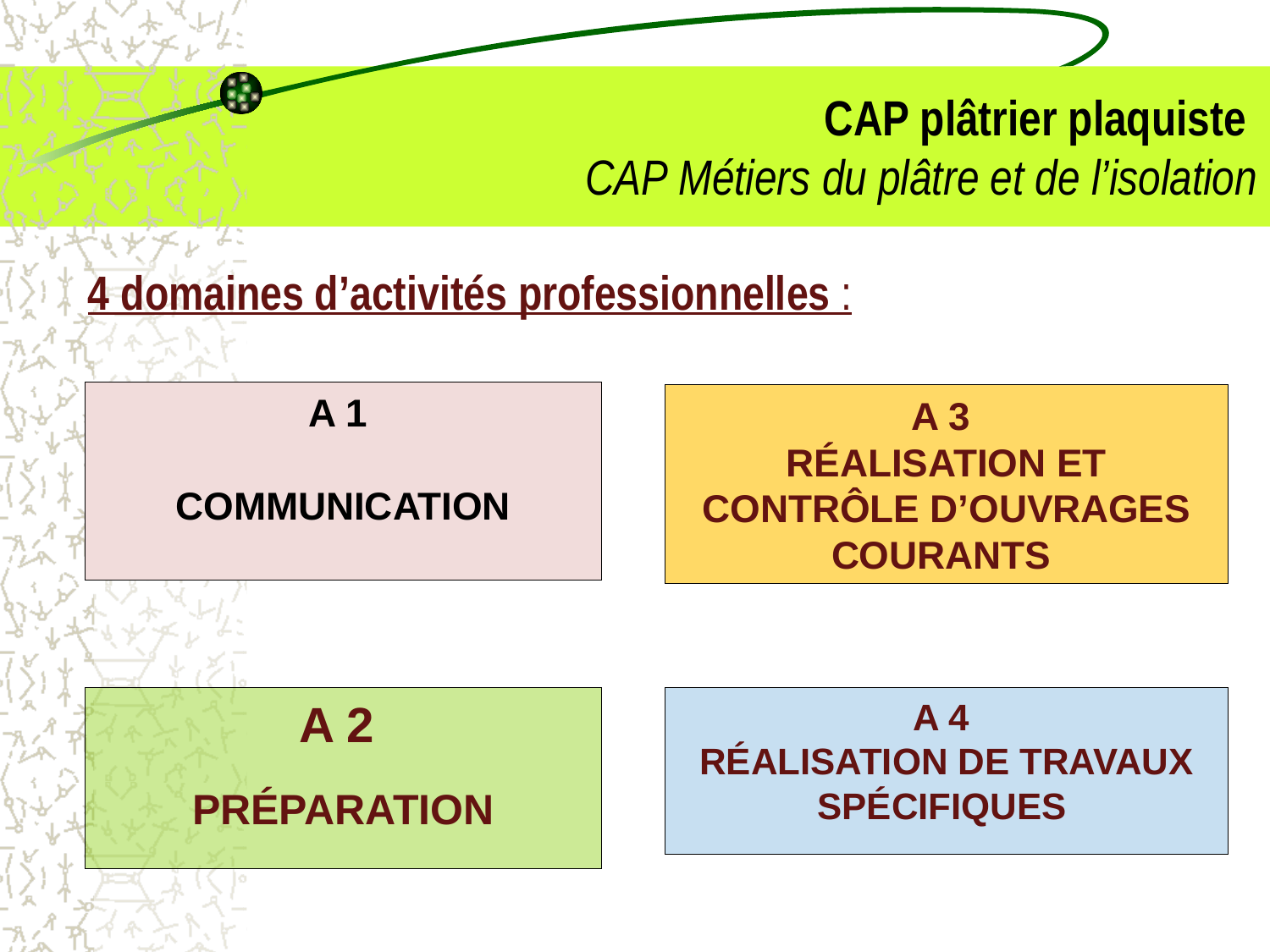

# CAP plâtrier plaquiste CAP Métiers du plâtre et de l’isolation
4 domaines d’activités professionnelles :

A 1

COMMUNICATION

A 3
RÉALISATION ET CONTRÔLE D’OUVRAGES COURANTS
A 2

PRÉPARATION

A 4
RÉALISATION DE TRAVAUX SPÉCIFIQUES